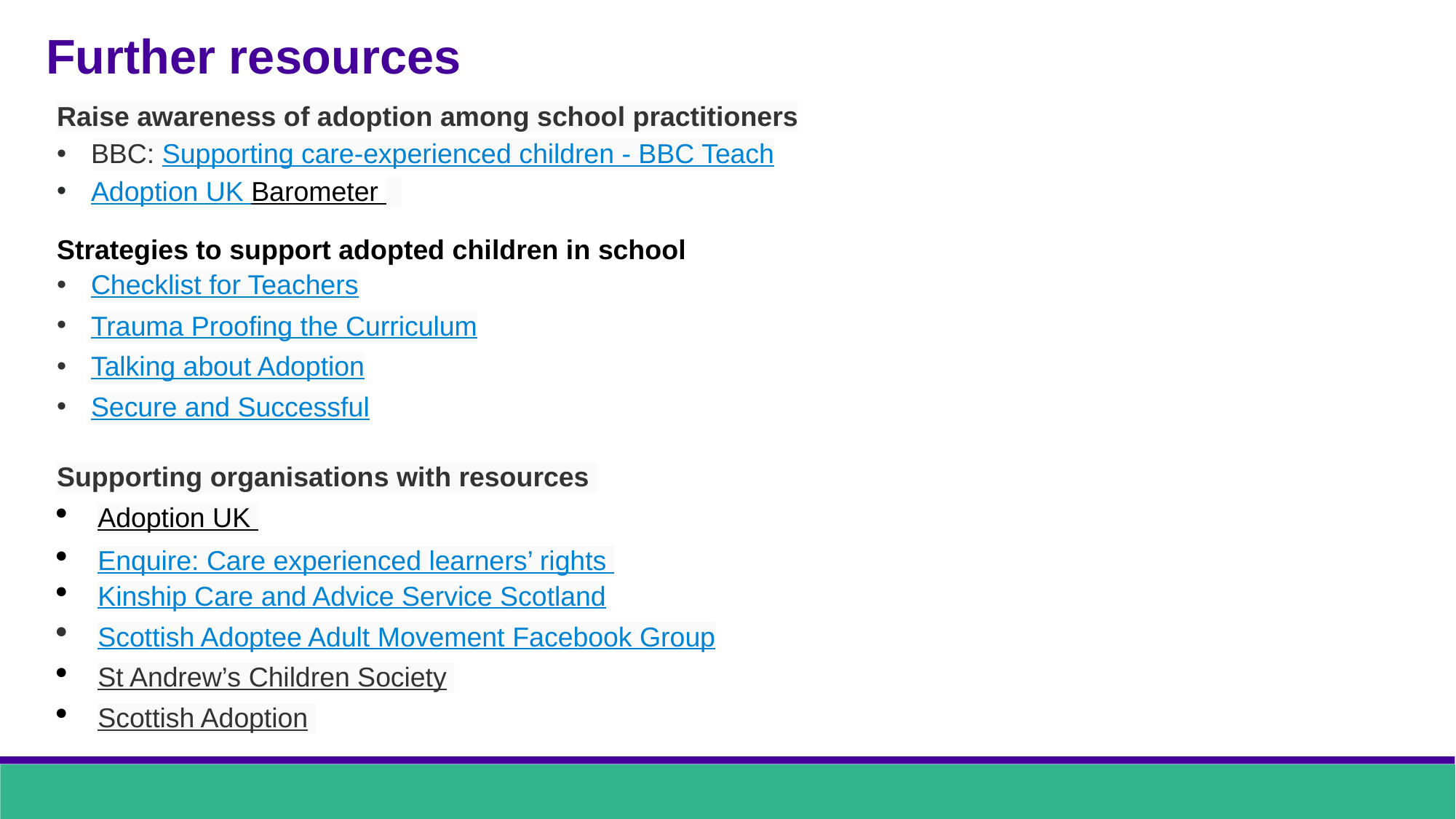

Further resources
Raise awareness of adoption among school practitioners
BBC: Supporting care-experienced children - BBC Teach
Adoption UK Barometer

Strategies to support adopted children in school
Checklist for Teachers
Trauma Proofing the Curriculum
Talking about Adoption
Secure and Successful

Supporting organisations with resources
Adoption UK
Enquire: Care experienced learners’ rights
Kinship Care and Advice Service Scotland
Scottish Adoptee Adult Movement Facebook Group
St Andrew’s Children Society
Scottish Adoption